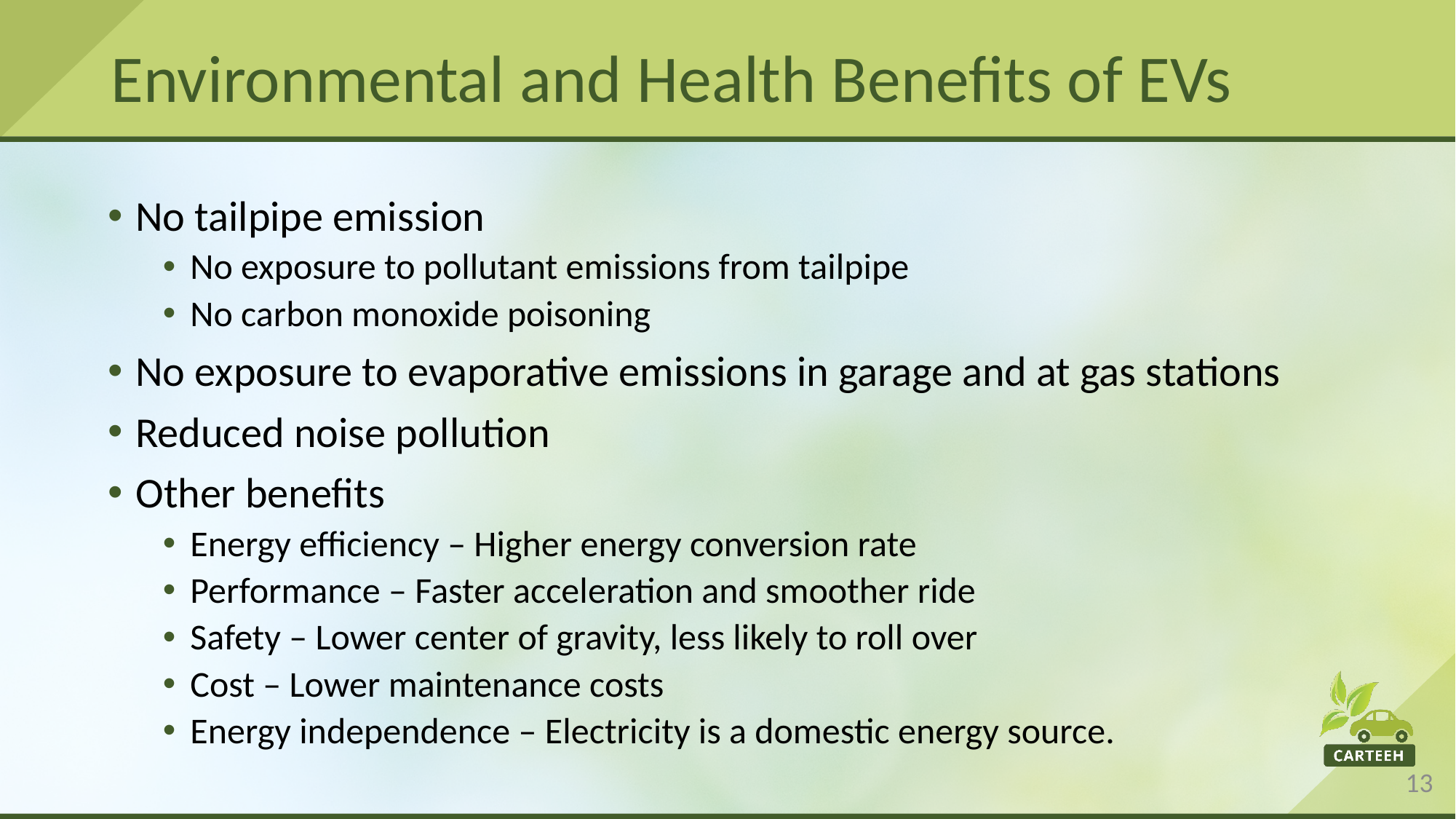

# Environmental and Health Benefits of EVs
No tailpipe emission
No exposure to pollutant emissions from tailpipe
No carbon monoxide poisoning
No exposure to evaporative emissions in garage and at gas stations
Reduced noise pollution
Other benefits
Energy efficiency – Higher energy conversion rate
Performance – Faster acceleration and smoother ride
Safety – Lower center of gravity, less likely to roll over
Cost – Lower maintenance costs
Energy independence – Electricity is a domestic energy source.